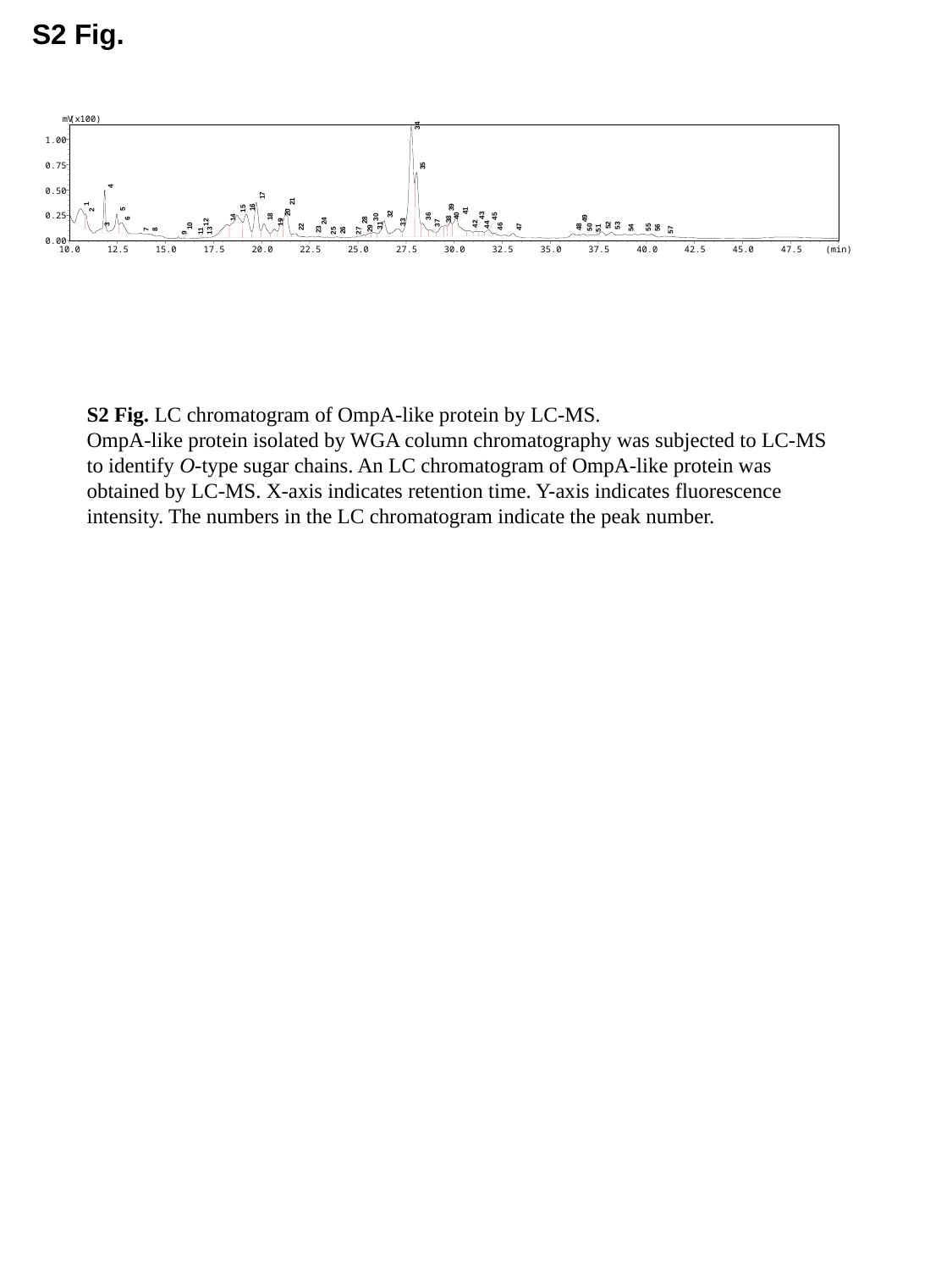

S2 Fig.
mV
(x100)
34

1.00

0.75
35

4

0.50

17

21

1
16
39
15

5
2
41
20
32

0.25
43
40
45
36
18
30
14
6

49

38

28
24

33
12
19
37
42
3

44

52
31
53
10
46

47

22
48

50
55
54
56

51
29

7
23

8
57

26

25
27
13

11

9

0.00

10.0
12.5
15.0
17.5
20.0
22.5
25.0
27.5
30.0
32.5
35.0
37.5
40.0
42.5
45.0
47.5
(min)
S2 Fig. LC chromatogram of OmpA-like protein by LC-MS.
OmpA-like protein isolated by WGA column chromatography was subjected to LC-MS to identify O-type sugar chains. An LC chromatogram of OmpA-like protein was obtained by LC-MS. X-axis indicates retention time. Y-axis indicates fluorescence intensity. The numbers in the LC chromatogram indicate the peak number.